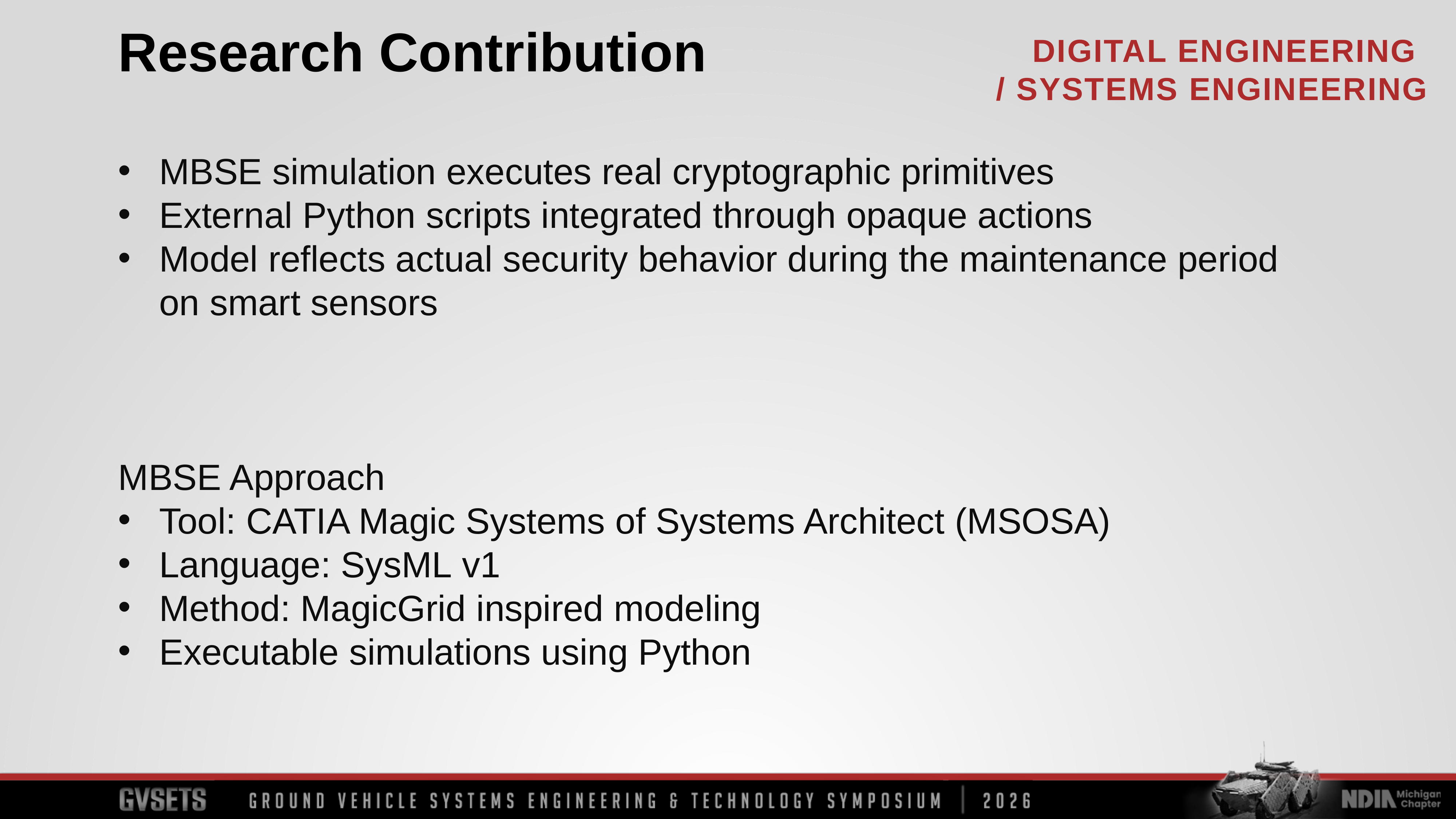

Research Contribution
MBSE simulation executes real cryptographic primitives​
External Python scripts integrated through opaque actions​
Model reflects actual security behavior​ during the maintenance period on smart sensors

MBSE Approach
Tool: CATIA Magic Systems of Systems Architect​ (MSOSA)
Language: SysML v1​
Method: MagicGrid inspired modeling​
Executable simulations using Python​